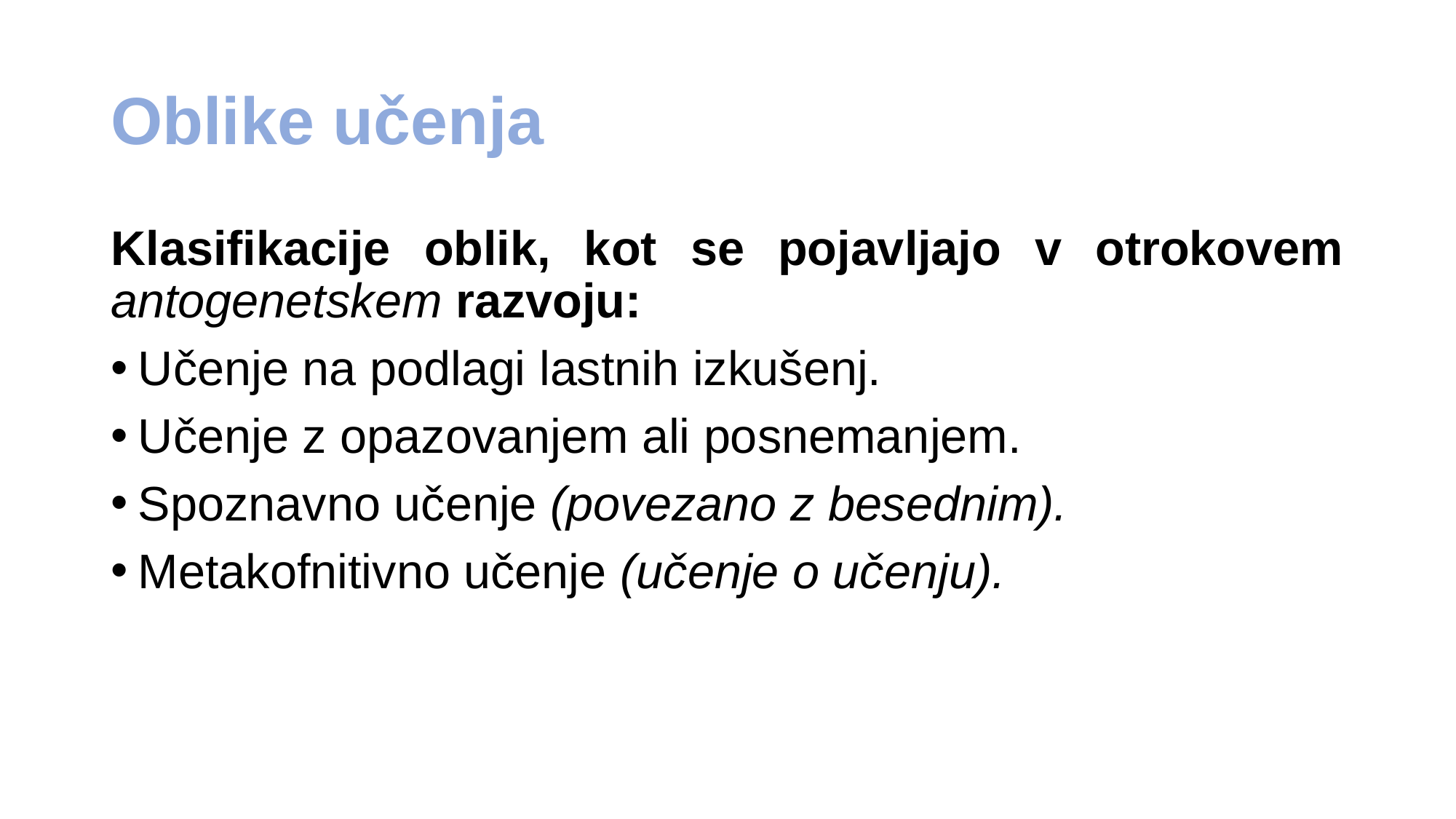

# Oblike učenja
Klasifikacije oblik, kot se pojavljajo v otrokovem antogenetskem razvoju:
Učenje na podlagi lastnih izkušenj.
Učenje z opazovanjem ali posnemanjem.
Spoznavno učenje (povezano z besednim).
Metakofnitivno učenje (učenje o učenju).